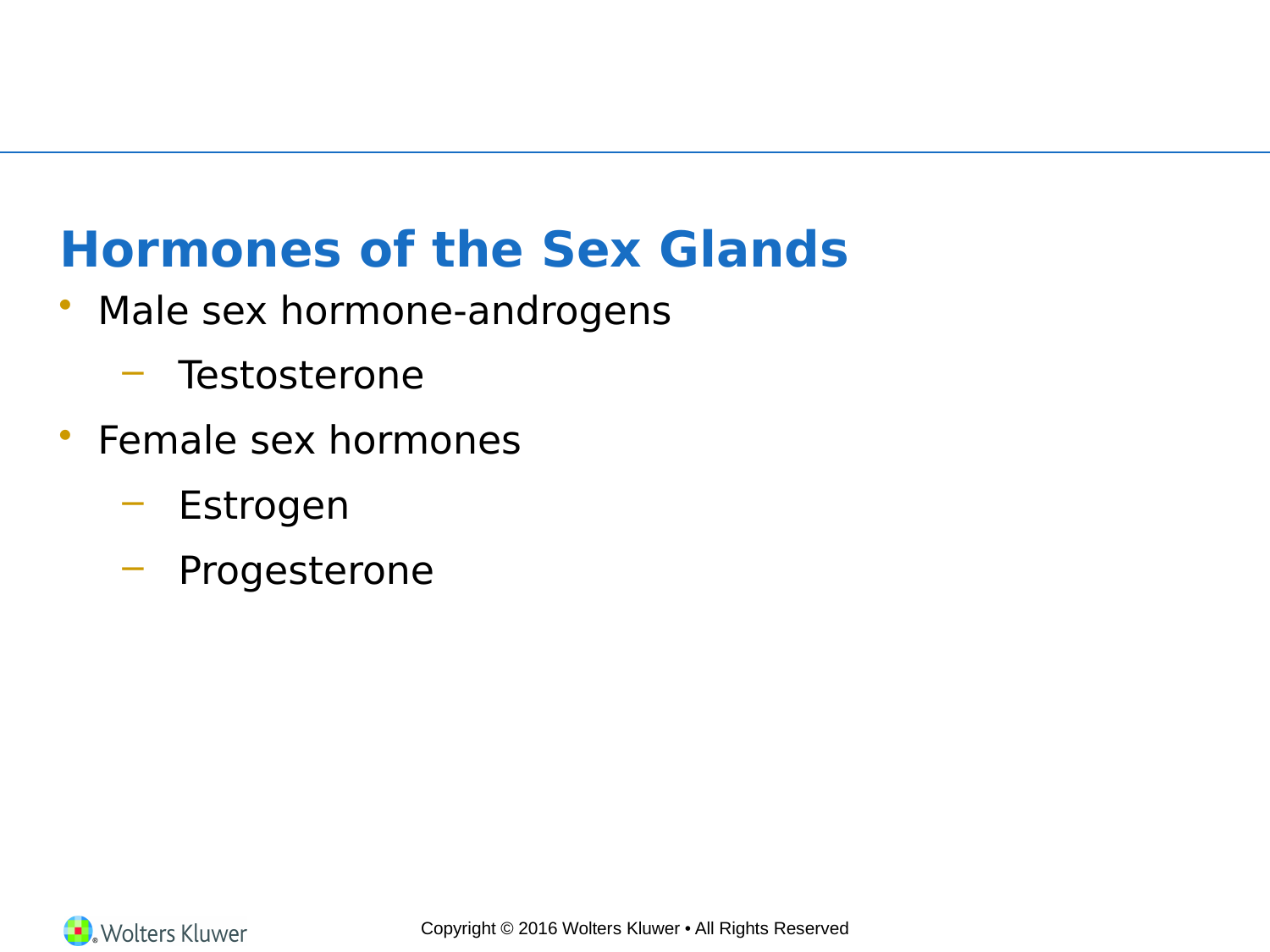

# Hormones of the Sex Glands
Male sex hormone-androgens
Testosterone
Female sex hormones
Estrogen
Progesterone